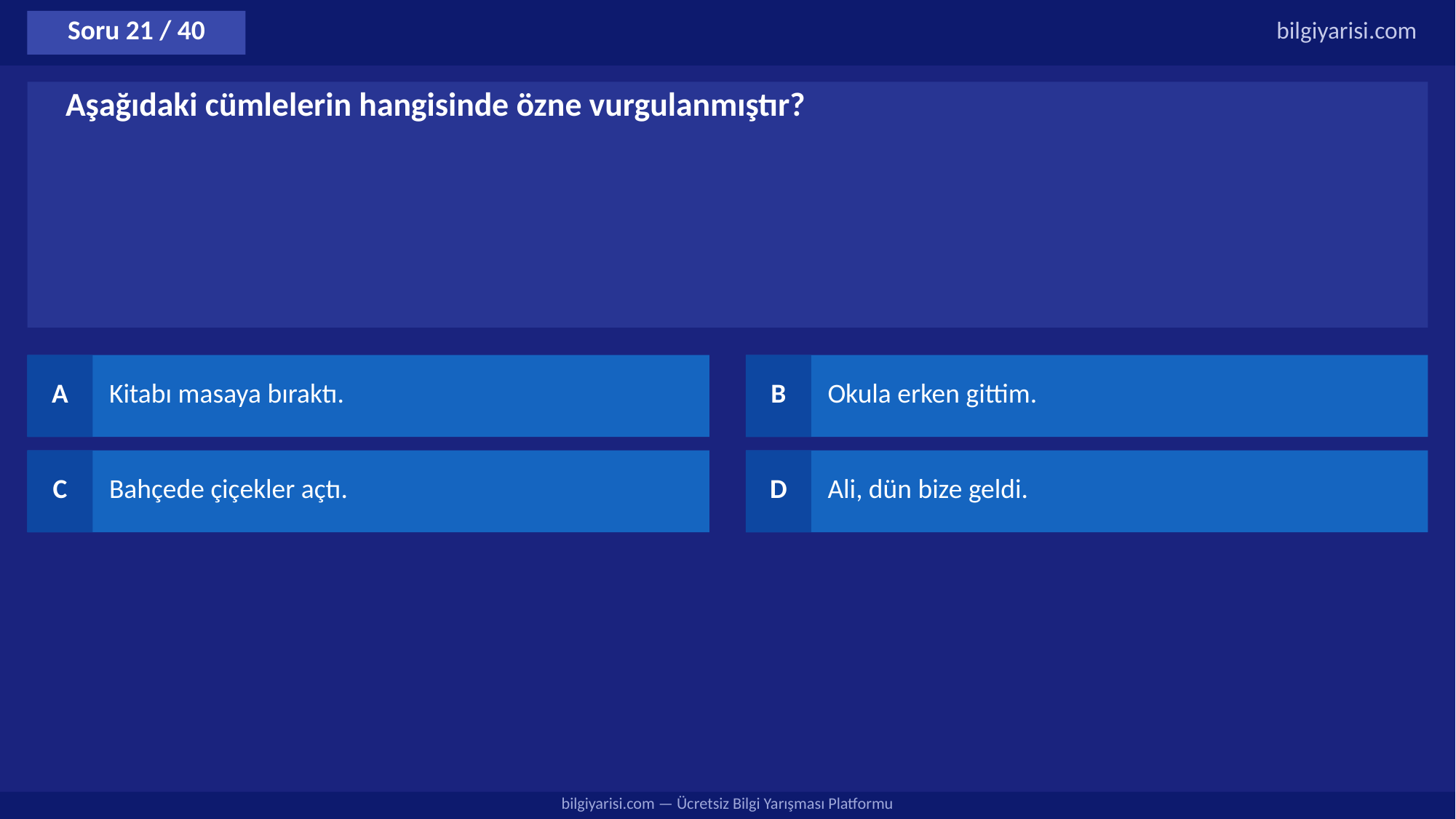

Soru 21 / 40
bilgiyarisi.com

Aşağıdaki cümlelerin hangisinde özne vurgulanmıştır?

A
Kitabı masaya bıraktı.

B
Okula erken gittim.

C
Bahçede çiçekler açtı.

D
Ali, dün bize geldi.
bilgiyarisi.com — Ücretsiz Bilgi Yarışması Platformu